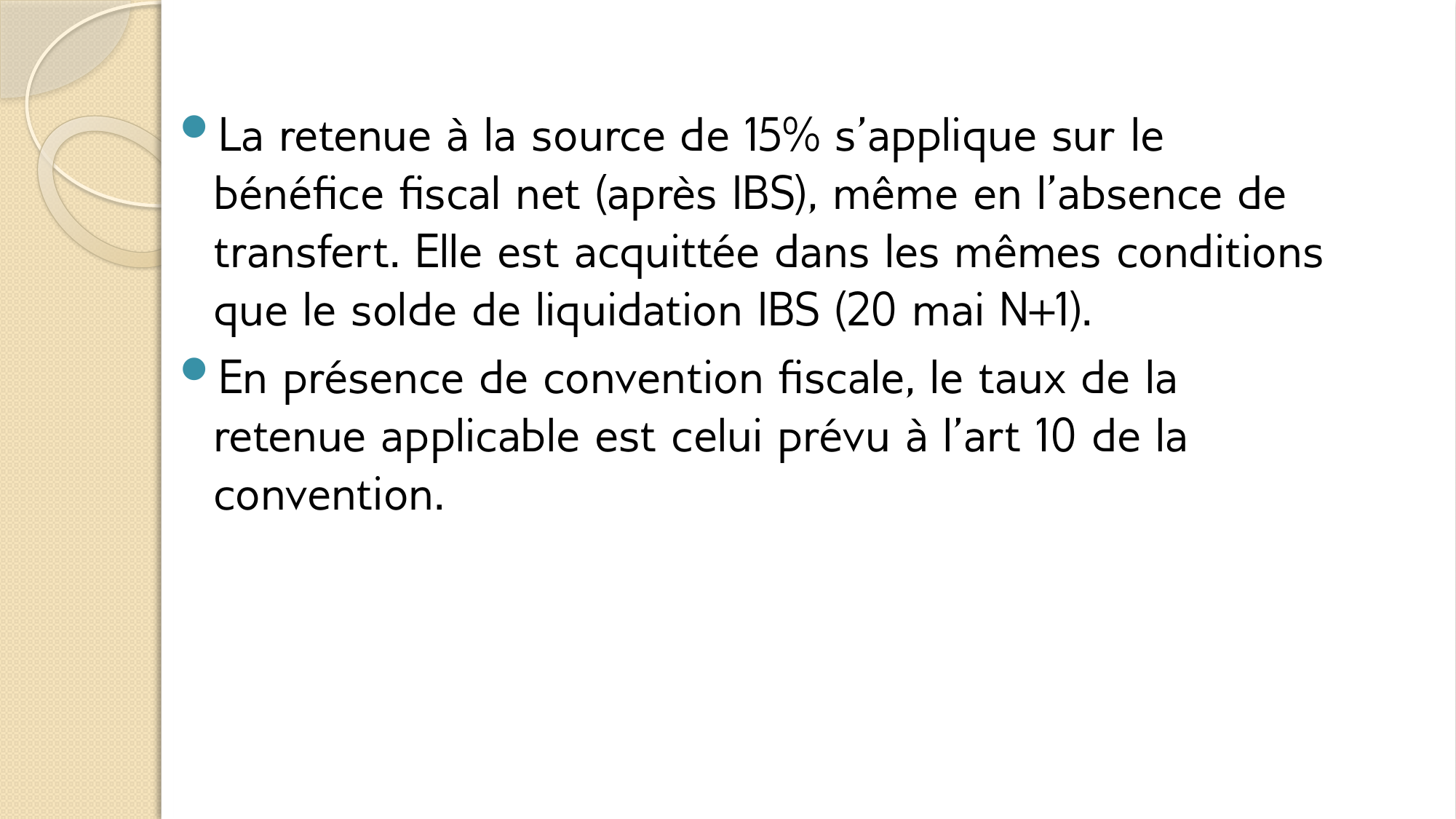

La retenue à la source de 15% s’applique sur le bénéfice fiscal net (après IBS), même en l’absence de transfert. Elle est acquittée dans les mêmes conditions que le solde de liquidation IBS (20 mai N+1).
En présence de convention fiscale, le taux de la retenue applicable est celui prévu à l’art 10 de la convention.